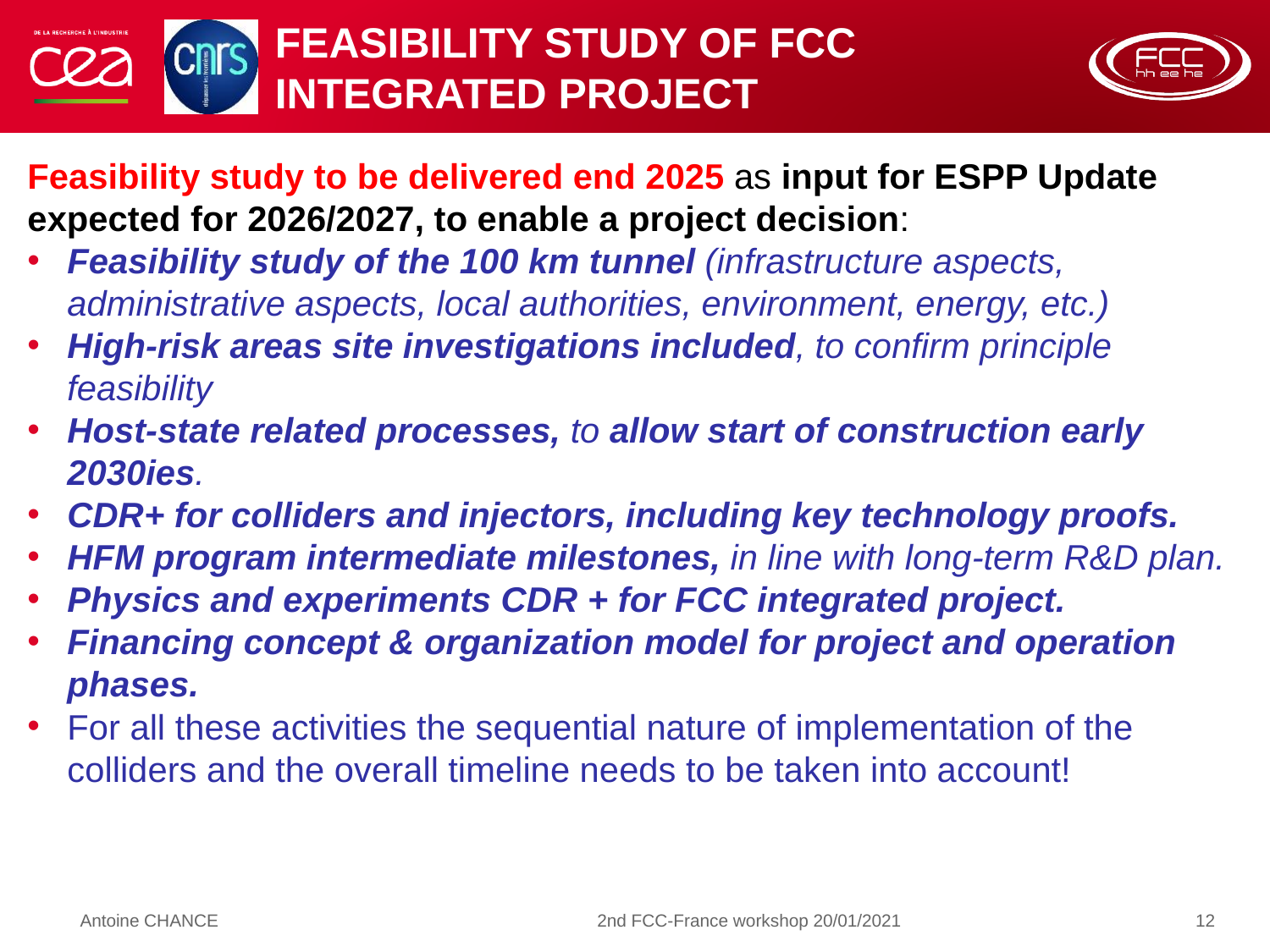

# Feasibility Study of FCC integrated project
Feasibility study to be delivered end 2025 as input for ESPP Update expected for 2026/2027, to enable a project decision:
Feasibility study of the 100 km tunnel (infrastructure aspects, administrative aspects, local authorities, environment, energy, etc.)
High-risk areas site investigations included, to confirm principle feasibility
Host-state related processes, to allow start of construction early 2030ies.
CDR+ for colliders and injectors, including key technology proofs.
HFM program intermediate milestones, in line with long-term R&D plan.
Physics and experiments CDR + for FCC integrated project.
Financing concept & organization model for project and operation phases.
For all these activities the sequential nature of implementation of the colliders and the overall timeline needs to be taken into account!

Antoine CHANCE
2nd FCC-France workshop 20/01/2021
12